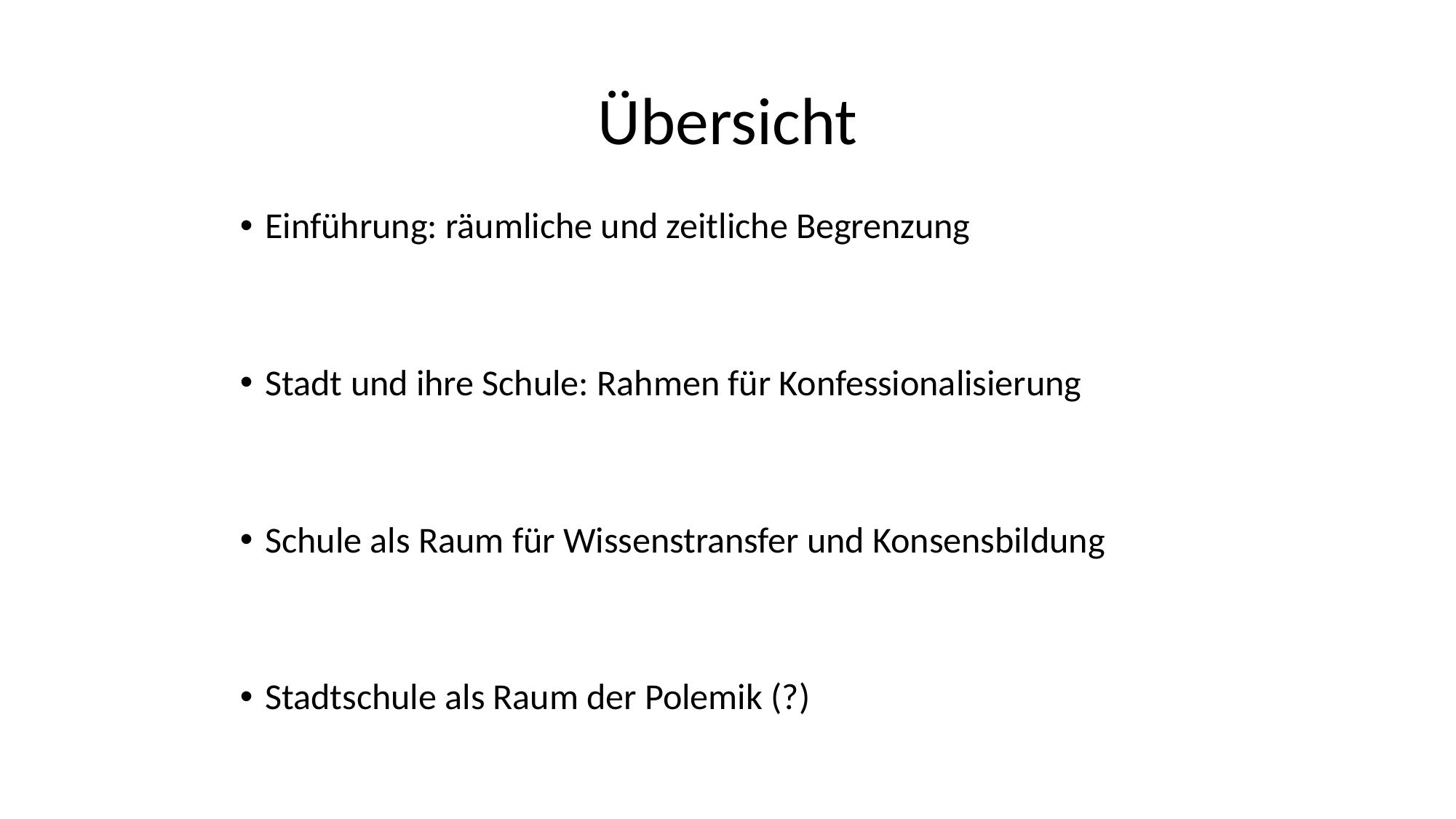

# Übersicht
Einführung: räumliche und zeitliche Begrenzung

Stadt und ihre Schule: Rahmen für Konfessionalisierung

Schule als Raum für Wissenstransfer und Konsensbildung

Stadtschule als Raum der Polemik (?)